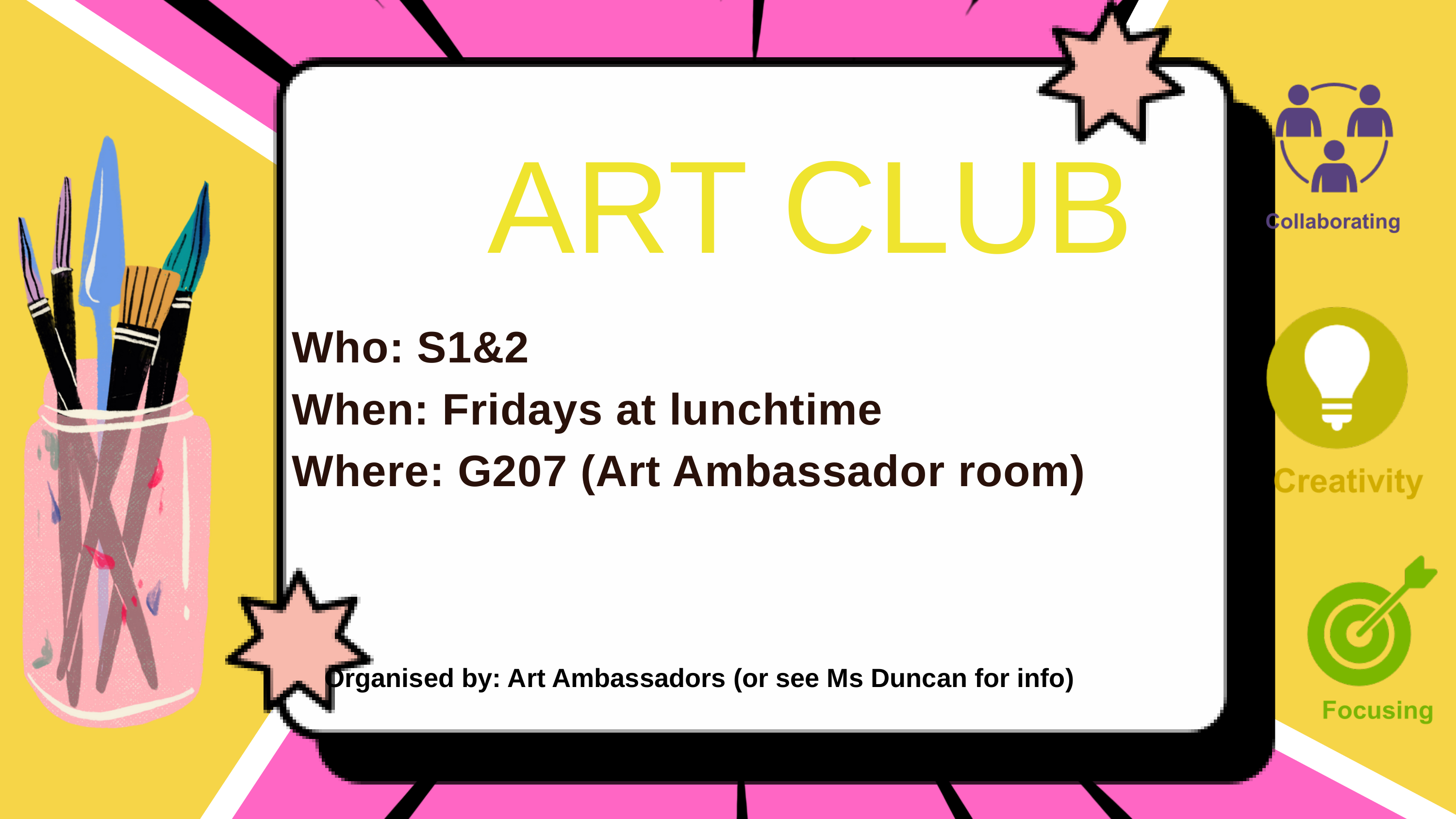

ART CLUB

Who: S1&2
When: Fridays at lunchtime
Where: G207 (Art Ambassador room)

Organised by: Art Ambassadors (or see Ms Duncan for info)